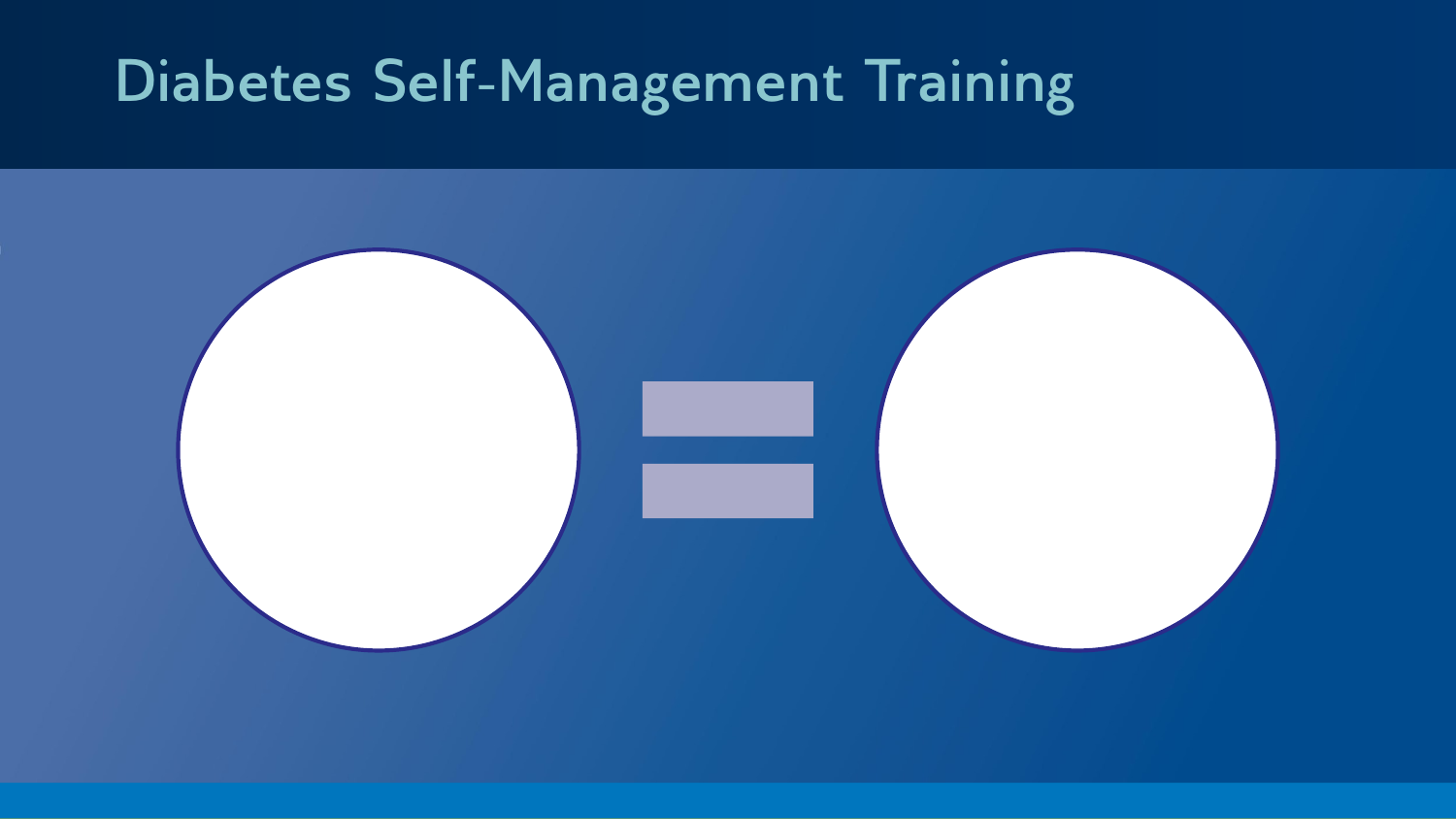

# Diabetes Self-Management Training

Diabetes Self-Management Training
ADA Standard of care for all patients with diabetes